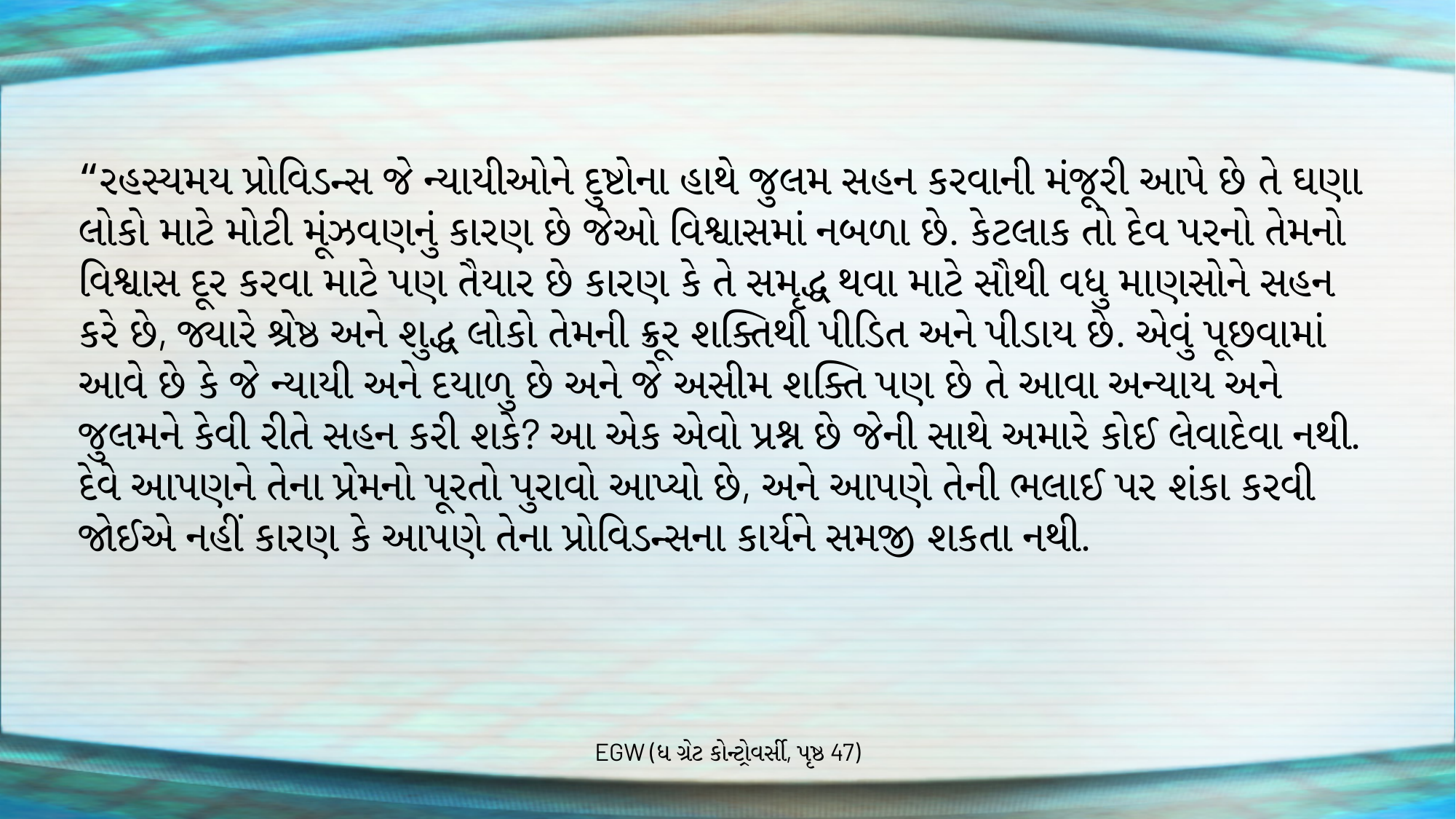

“રહસ્યમય પ્રોવિડન્સ જે ન્યાયીઓને દુષ્ટોના હાથે જુલમ સહન કરવાની મંજૂરી આપે છે તે ઘણા લોકો માટે મોટી મૂંઝવણનું કારણ છે જેઓ વિશ્વાસમાં નબળા છે. કેટલાક તો દેવ પરનો તેમનો વિશ્વાસ દૂર કરવા માટે પણ તૈયાર છે કારણ કે તે સમૃદ્ધ થવા માટે સૌથી વધુ માણસોને સહન કરે છે, જ્યારે શ્રેષ્ઠ અને શુદ્ધ લોકો તેમની ક્રૂર શક્તિથી પીડિત અને પીડાય છે. એવું પૂછવામાં આવે છે કે જે ન્યાયી અને દયાળુ છે અને જે અસીમ શક્તિ પણ છે તે આવા અન્યાય અને જુલમને કેવી રીતે સહન કરી શકે? આ એક એવો પ્રશ્ન છે જેની સાથે અમારે કોઈ લેવાદેવા નથી. દેવે આપણને તેના પ્રેમનો પૂરતો પુરાવો આપ્યો છે, અને આપણે તેની ભલાઈ પર શંકા કરવી જોઈએ નહીં કારણ કે આપણે તેના પ્રોવિડન્સના કાર્યને સમજી શકતા નથી.
EGW (ધ ગ્રેટ કોન્ટ્રોવર્સી, પૃષ્ઠ 47)